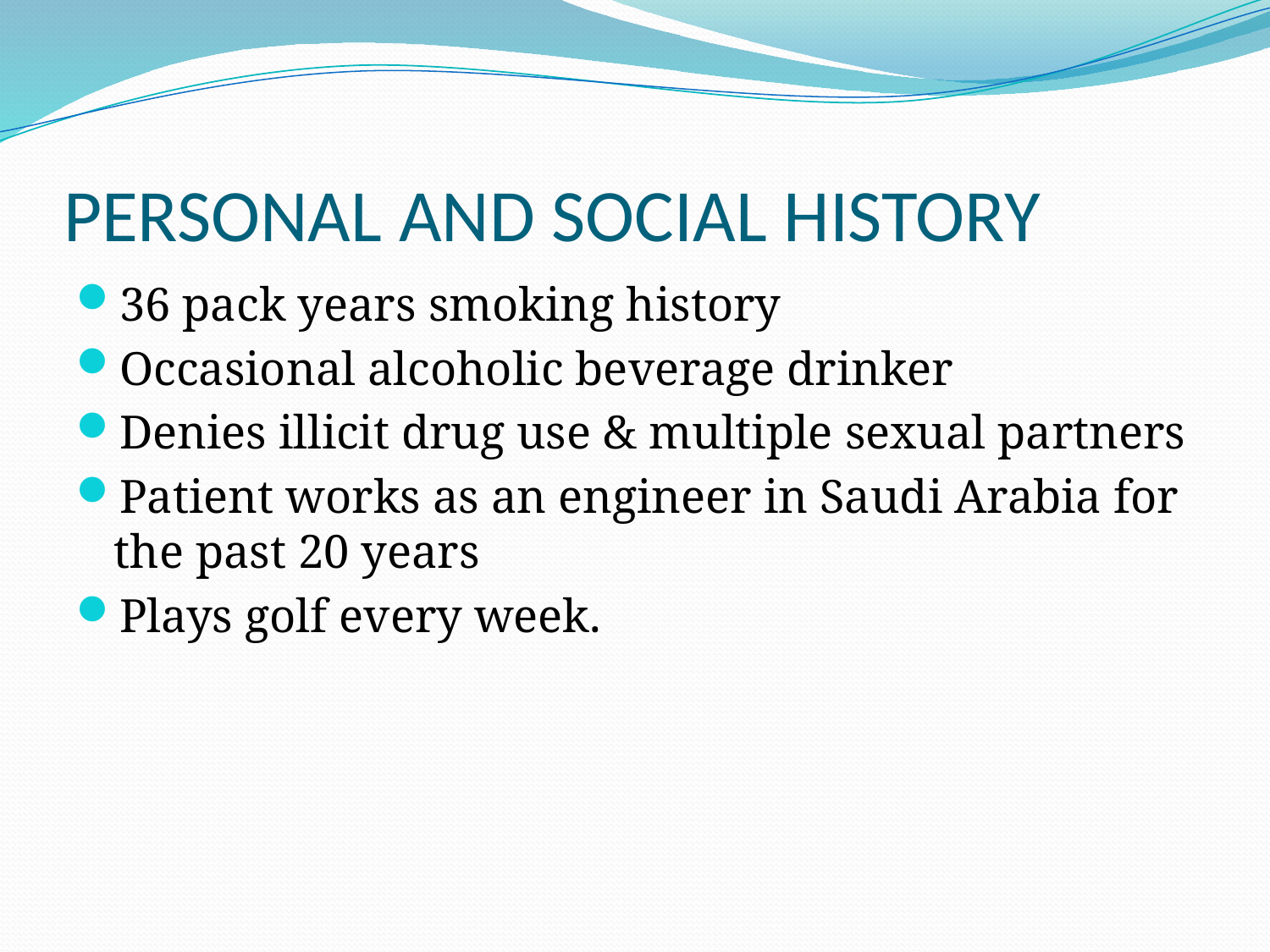

# PERSONAL AND SOCIAL HISTORY
36 pack years smoking history
Occasional alcoholic beverage drinker
Denies illicit drug use & multiple sexual partners
Patient works as an engineer in Saudi Arabia for the past 20 years
Plays golf every week.